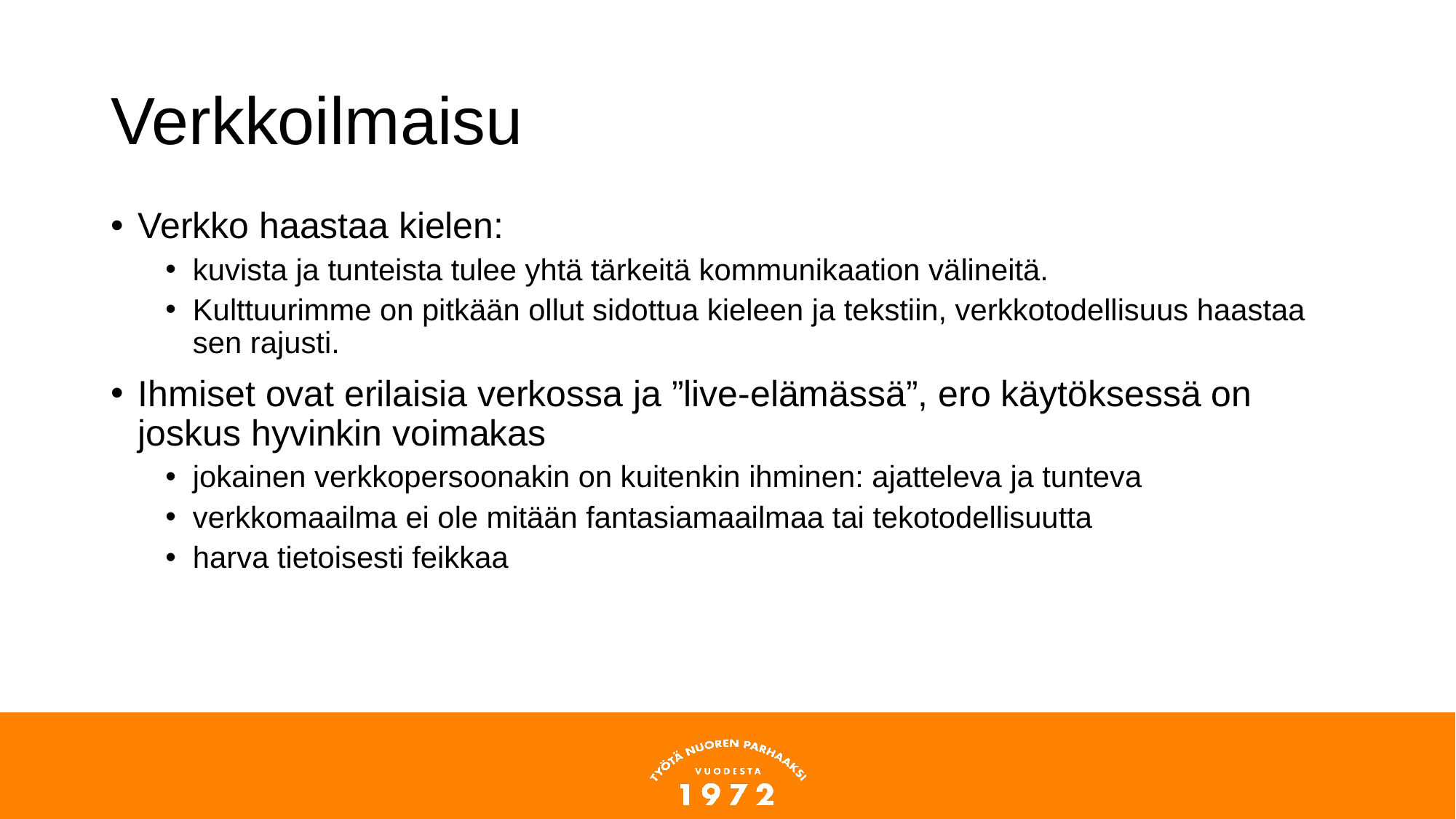

# Verkkoilmaisu
Verkko haastaa kielen:
kuvista ja tunteista tulee yhtä tärkeitä kommunikaation välineitä.
Kulttuurimme on pitkään ollut sidottua kieleen ja tekstiin, verkkotodellisuus haastaa sen rajusti.
Ihmiset ovat erilaisia verkossa ja ”live-elämässä”, ero käytöksessä on joskus hyvinkin voimakas
jokainen verkkopersoonakin on kuitenkin ihminen: ajatteleva ja tunteva
verkkomaailma ei ole mitään fantasiamaailmaa tai tekotodellisuutta
harva tietoisesti feikkaa